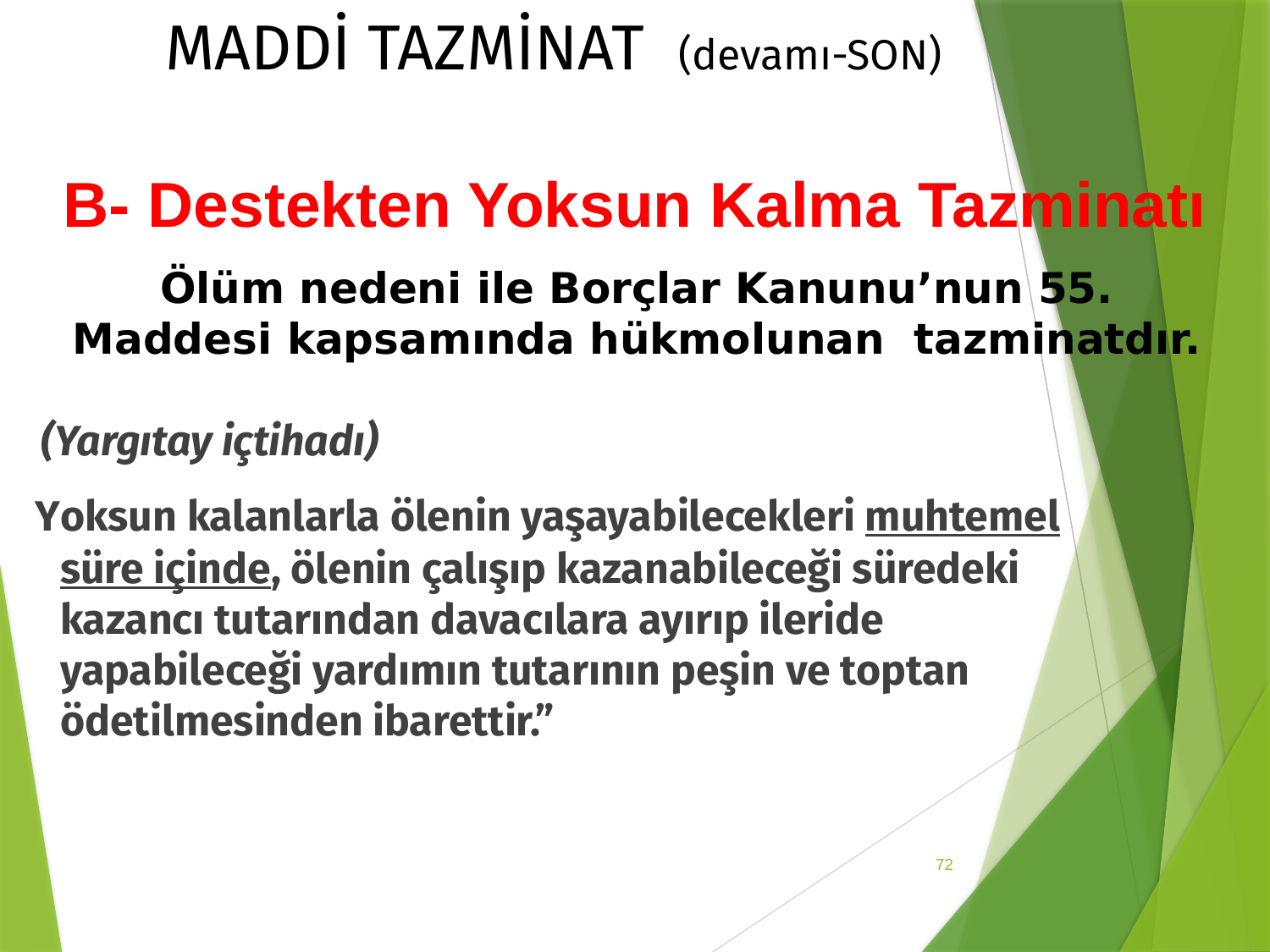

MADDİ TAZMİNAT  (devamı-SON)
B- Destekten Yoksun Kalma Tazminatı
Ölüm nedeni ile Borçlar Kanunu’nun 55. Maddesi kapsamında hükmolunan  tazminatdır.

   (Yargıtay içtihadı)
  Yoksun kalanlarla ölenin yaşayabilecekleri muhtemel süre içinde, ölenin çalışıp kazanabileceği süredeki kazancı tutarından davacılara ayırıp ileride yapabileceği yardımın tutarının peşin ve toptan ödetilmesinden ibarettir.”

72